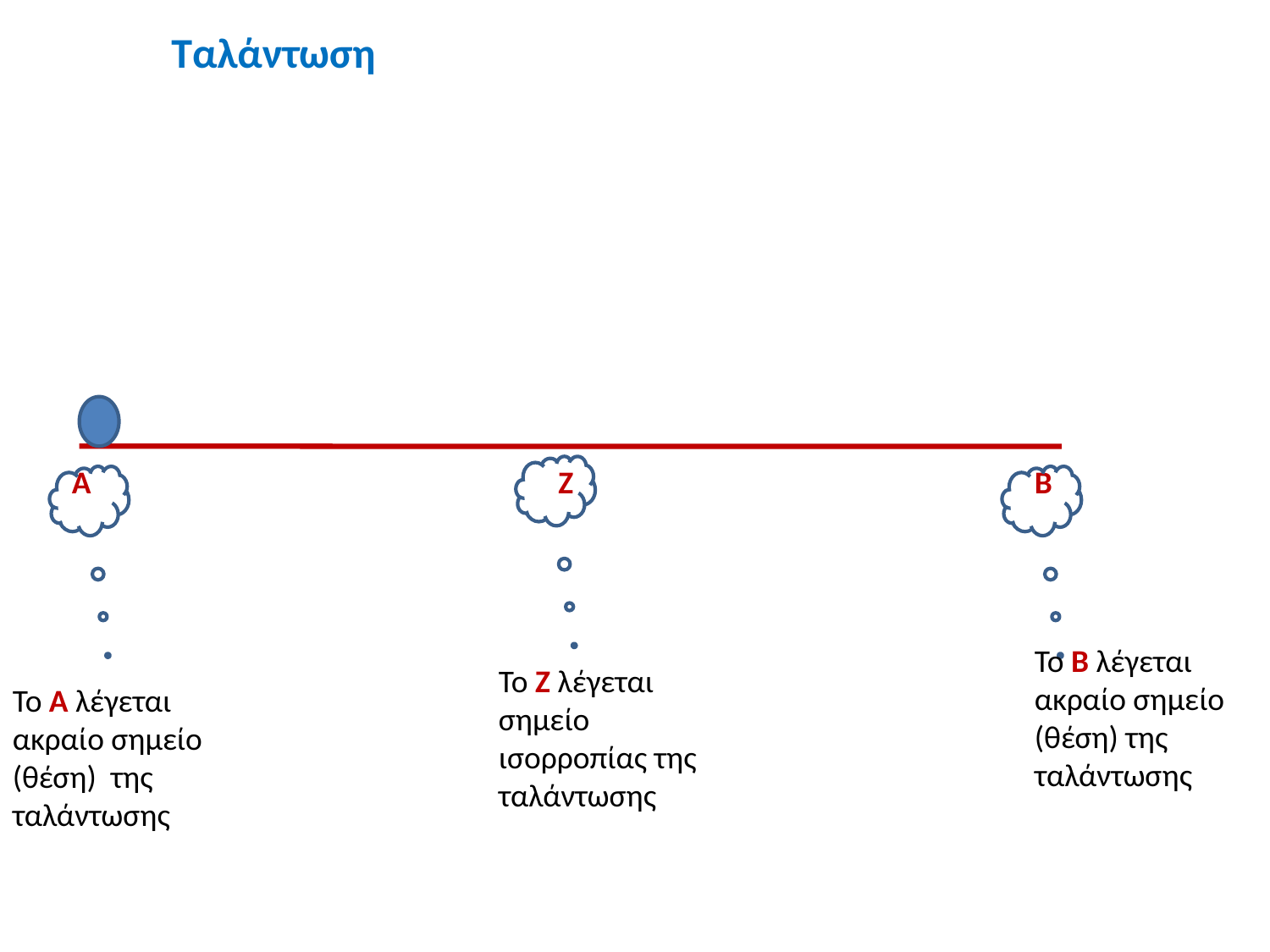

Ταλάντωση

Α

Ζ
Β

Το Β λέγεται ακραίο σημείο (θέση) της ταλάντωσης
Το Ζ λέγεται σημείο ισορροπίας της ταλάντωσης
Το Α λέγεται ακραίο σημείο (θέση)  της ταλάντωσης